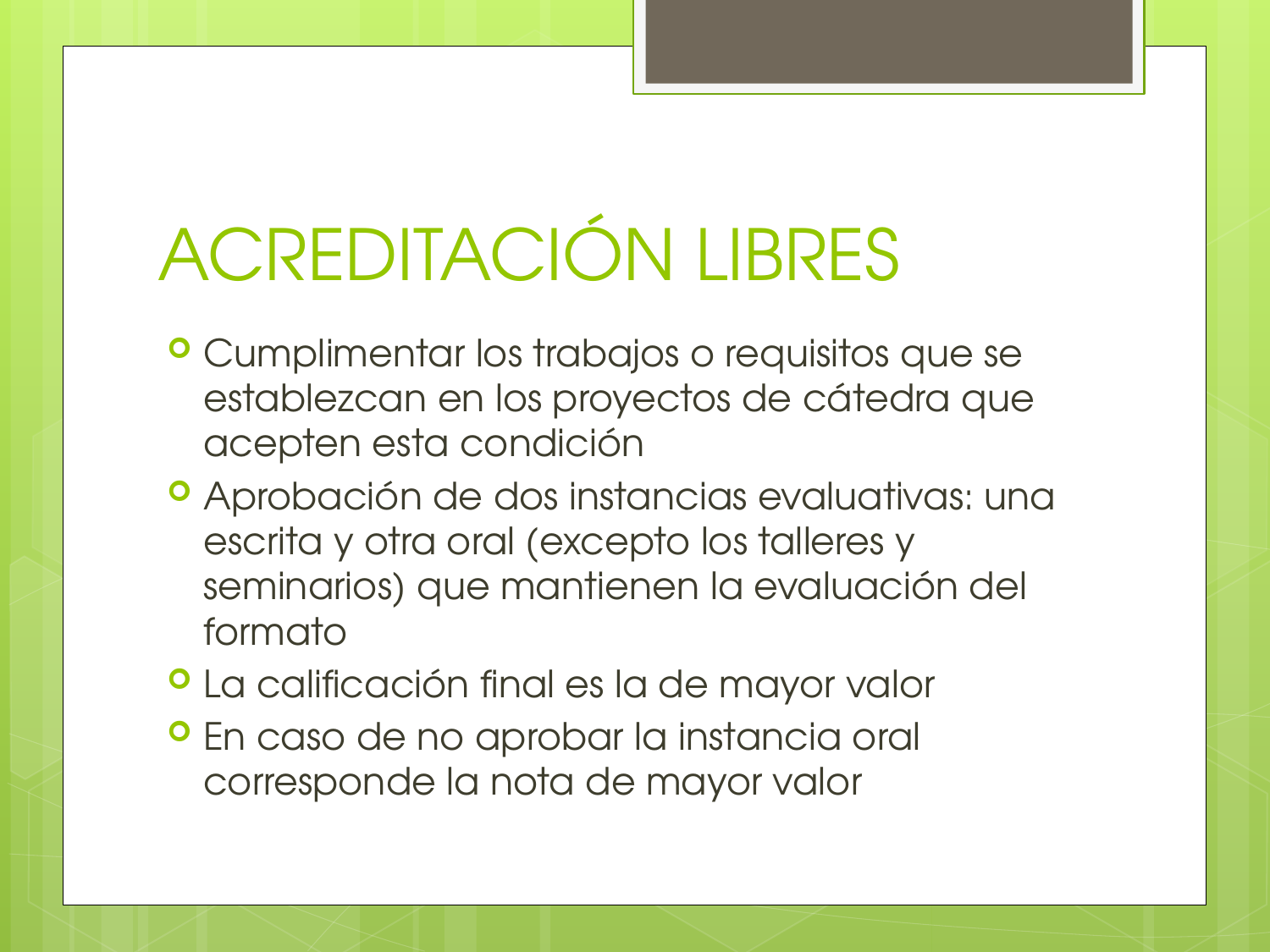

# ACREDITACIÓN LIBRES
Cumplimentar los trabajos o requisitos que se establezcan en los proyectos de cátedra que acepten esta condición
Aprobación de dos instancias evaluativas: una escrita y otra oral (excepto los talleres y seminarios) que mantienen la evaluación del formato
La calificación final es la de mayor valor
En caso de no aprobar la instancia oral corresponde la nota de mayor valor